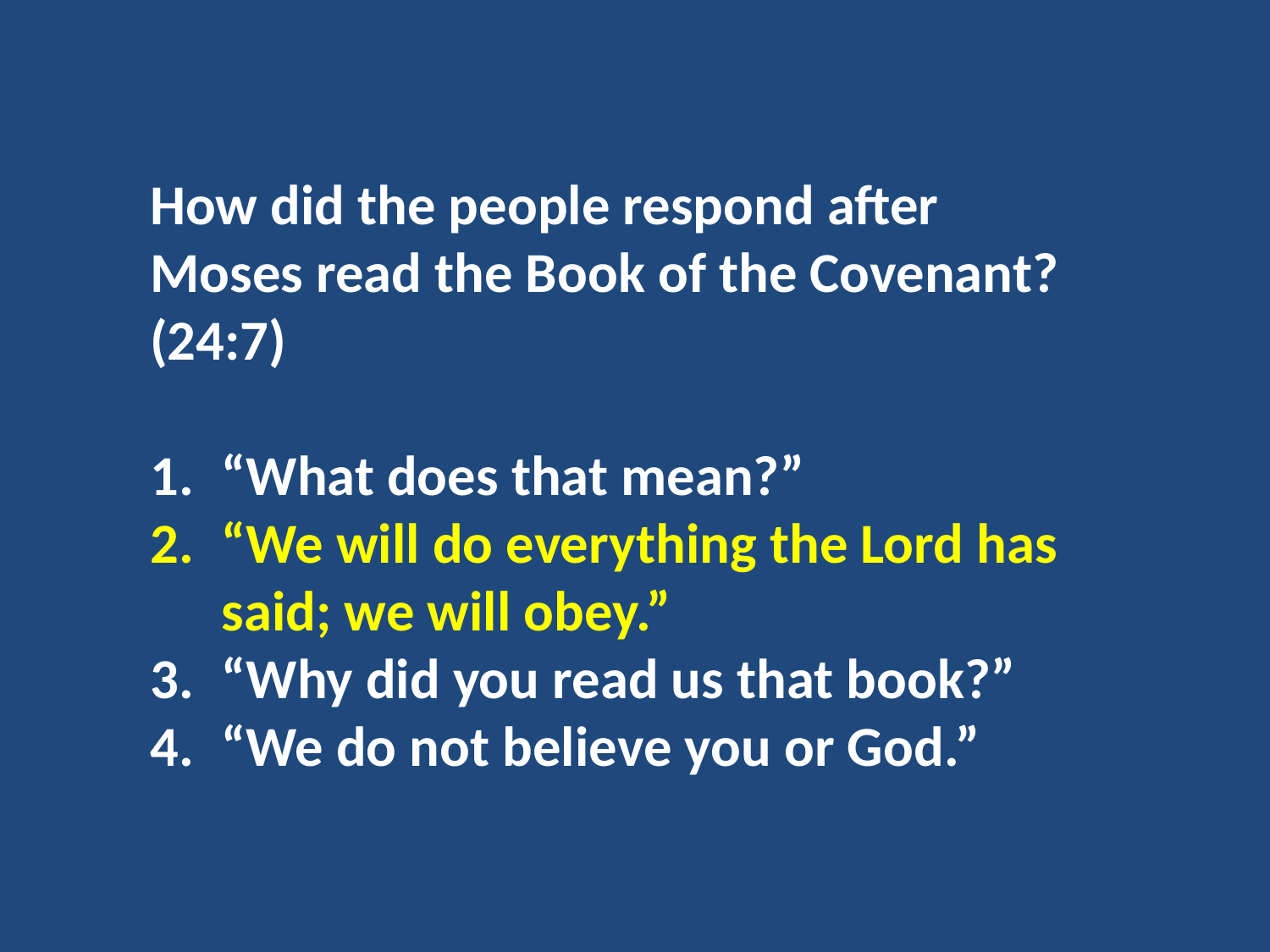

How did the people respond after Moses read the Book of the Covenant? (24:7)

“What does that mean?”
“We will do everything the Lord has said; we will obey.”
“Why did you read us that book?”
“We do not believe you or God.”